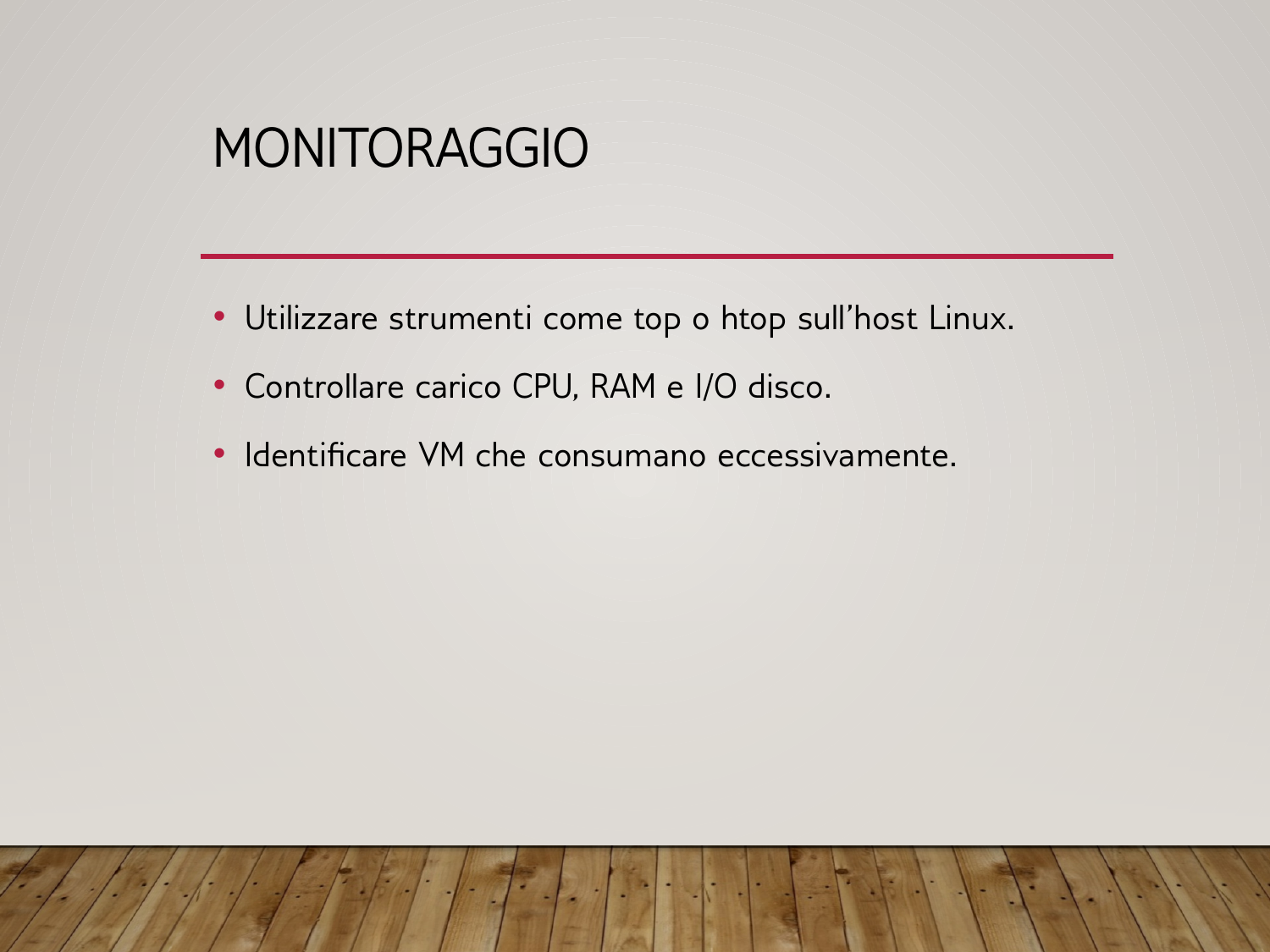

# Monitoraggio
Utilizzare strumenti come top o htop sull’host Linux.
Controllare carico CPU, RAM e I/O disco.
Identificare VM che consumano eccessivamente.